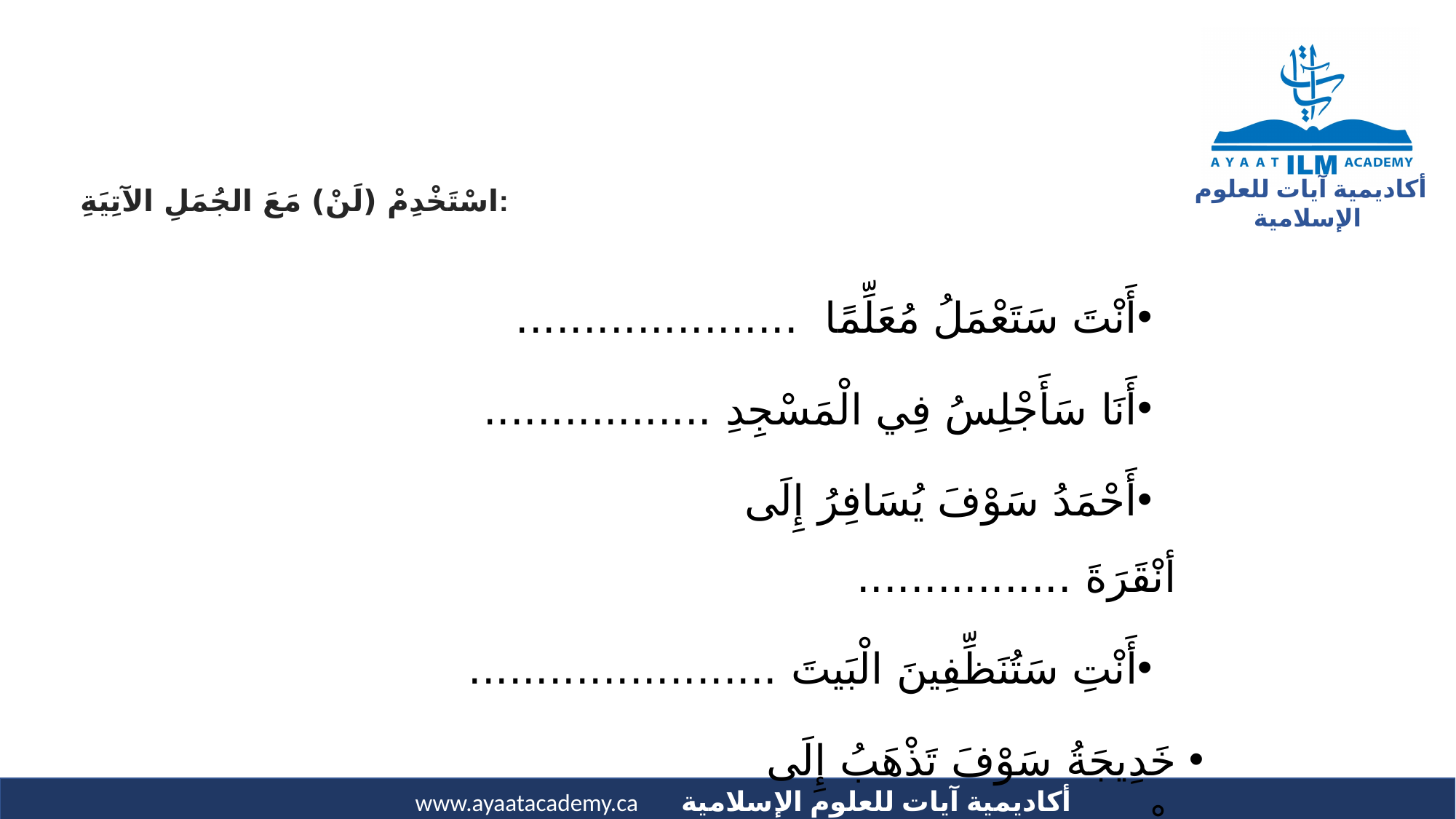

# اسْتَخْدِمْ (لَنْ) مَعَ الجُمَلِ الآتِيَةِ:
أَنْتَ سَتَعْمَلُ مُعَلِّمًا  .....................
أَنَا سَأَجْلِسُ فِي الْمَسْجِدِ .................
أَحْمَدُ سَوْفَ يُسَافِرُ إِلَى أنْقَرَةَ ................
أَنْتِ سَتُنَظِّفِينَ الْبَيتَ .......................
خَدِيجَةُ سَوْفَ تَذْهَبُ إِلَى الْحَدِيقَةِ...............